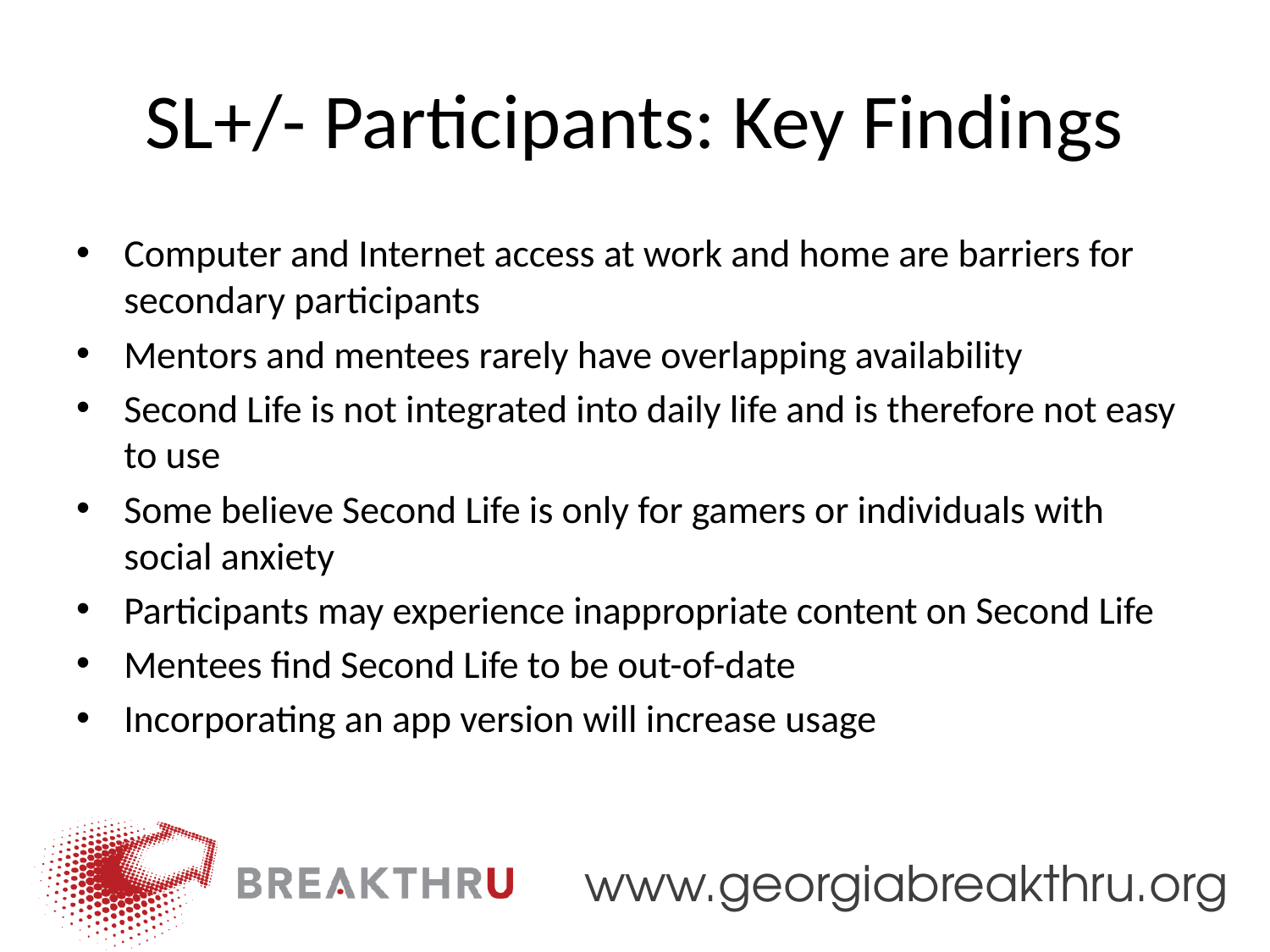

# SL+/- Participants: Key Findings
Computer and Internet access at work and home are barriers for secondary participants
Mentors and mentees rarely have overlapping availability
Second Life is not integrated into daily life and is therefore not easy to use
Some believe Second Life is only for gamers or individuals with social anxiety
Participants may experience inappropriate content on Second Life
Mentees find Second Life to be out-of-date
Incorporating an app version will increase usage

www.georgiabreakthru.org